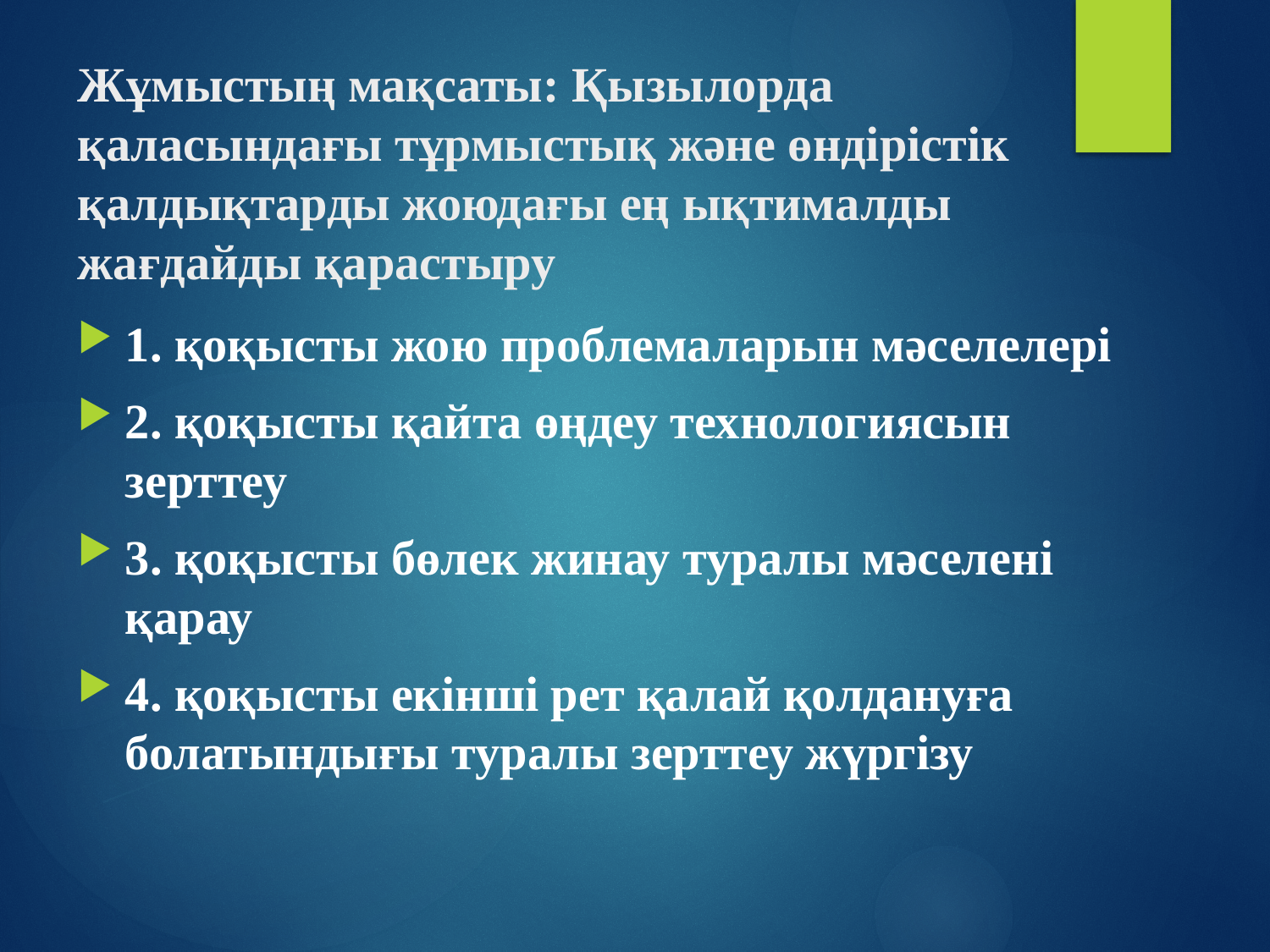

# Жұмыстың мақсаты: Қызылорда қаласындағы тұрмыстық және өндірістік қалдықтарды жоюдағы ең ықтималды жағдайды қарастыру
1. қоқысты жою проблемаларын мәселелері
2. қоқысты қайта өңдеу технологиясын зерттеу
3. қоқысты бөлек жинау туралы мәселені қарау
4. қоқысты екінші рет қалай қолдануға болатындығы туралы зерттеу жүргізу